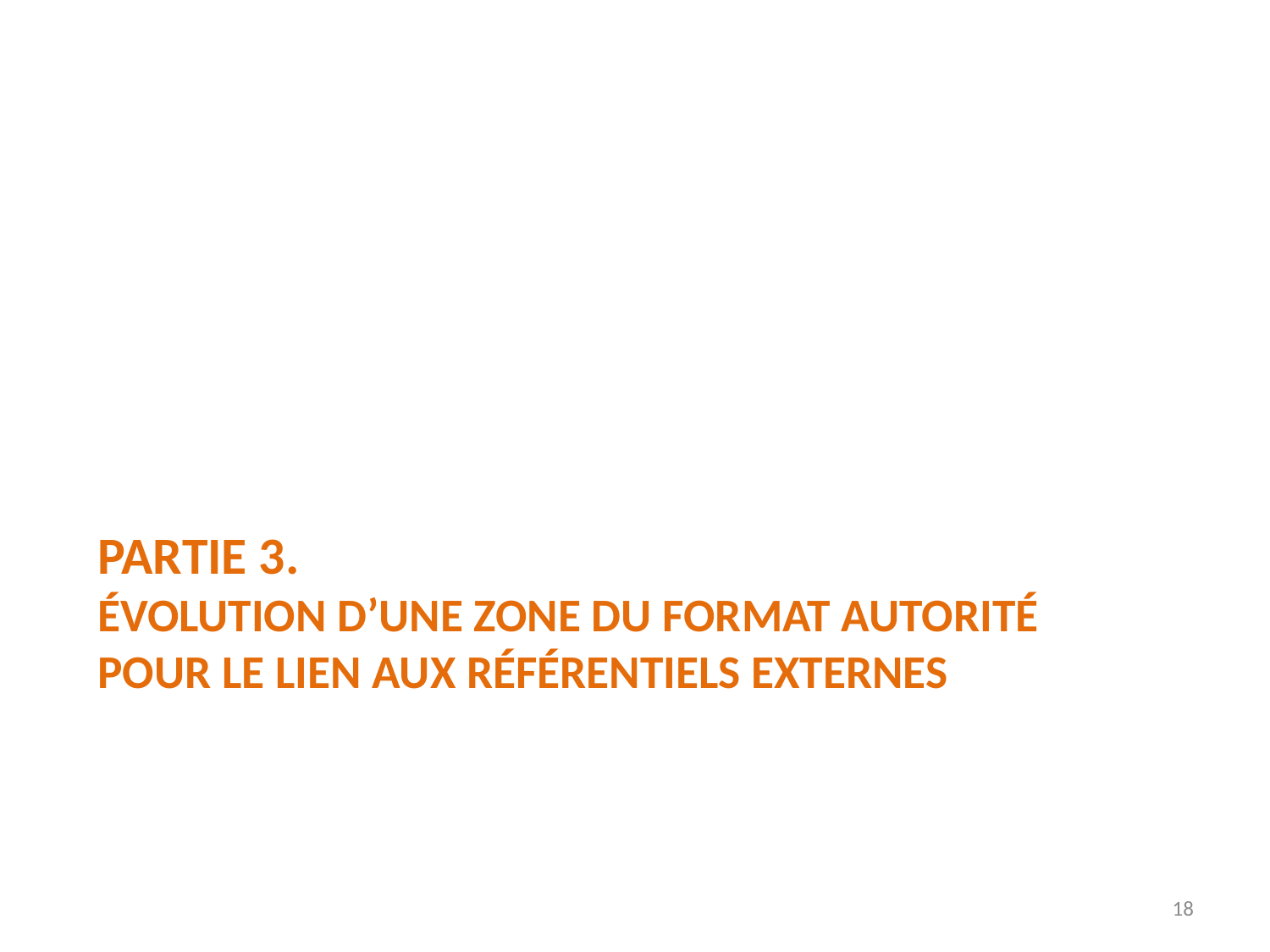

# PARTIE 3. évolution d’une zone du format autorité pour le lien aux référentiels externes
18